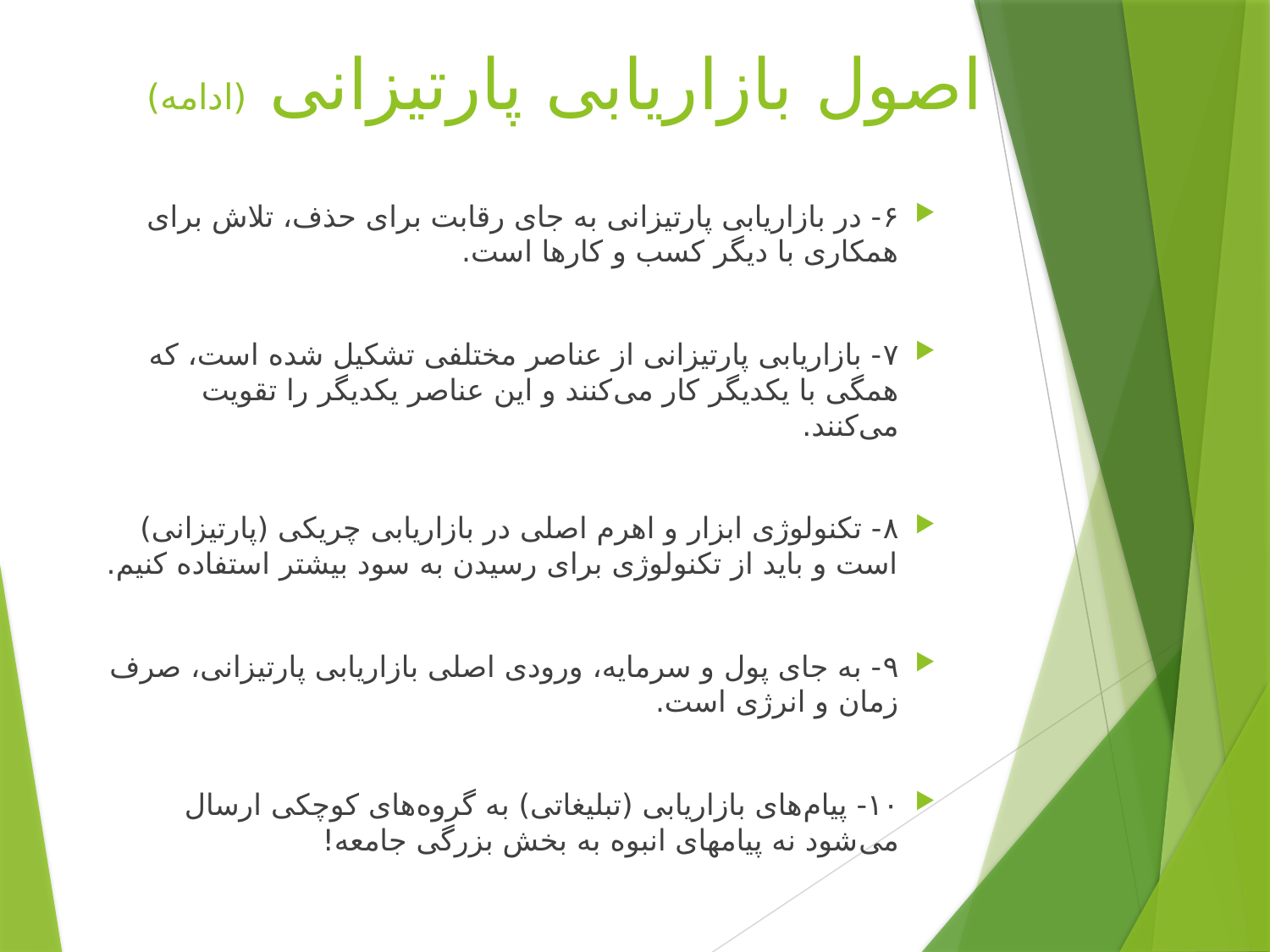

# اصول بازاریابی پارتیزانی (ادامه)
۶- در بازاریابی پارتیزانی به جای رقابت برای حذف، تلاش برای همکاری با دیگر کسب و کارها است.

۷- بازاریابی پارتیزانی از عناصر مختلفی تشکیل شده است، که همگی با یکدیگر کار می‌کنند و این عناصر یکدیگر را تقویت می‌کنند.

۸- تکنولوژی ابزار و اهرم اصلی در بازاریابی چریکی (پارتیزانی) است و باید از تکنولوژی برای رسیدن به سود بیشتر استفاده کنیم.

۹- به جای پول و سرمایه، ورودی اصلی بازاریابی پارتیزانی، صرف زمان و انرژی است.

۱۰- پیام‌های بازاریابی (تبلیغاتی) به گروه‌های کوچکی ارسال می‌شود نه پیامهای انبوه به بخش بزرگی جامعه!